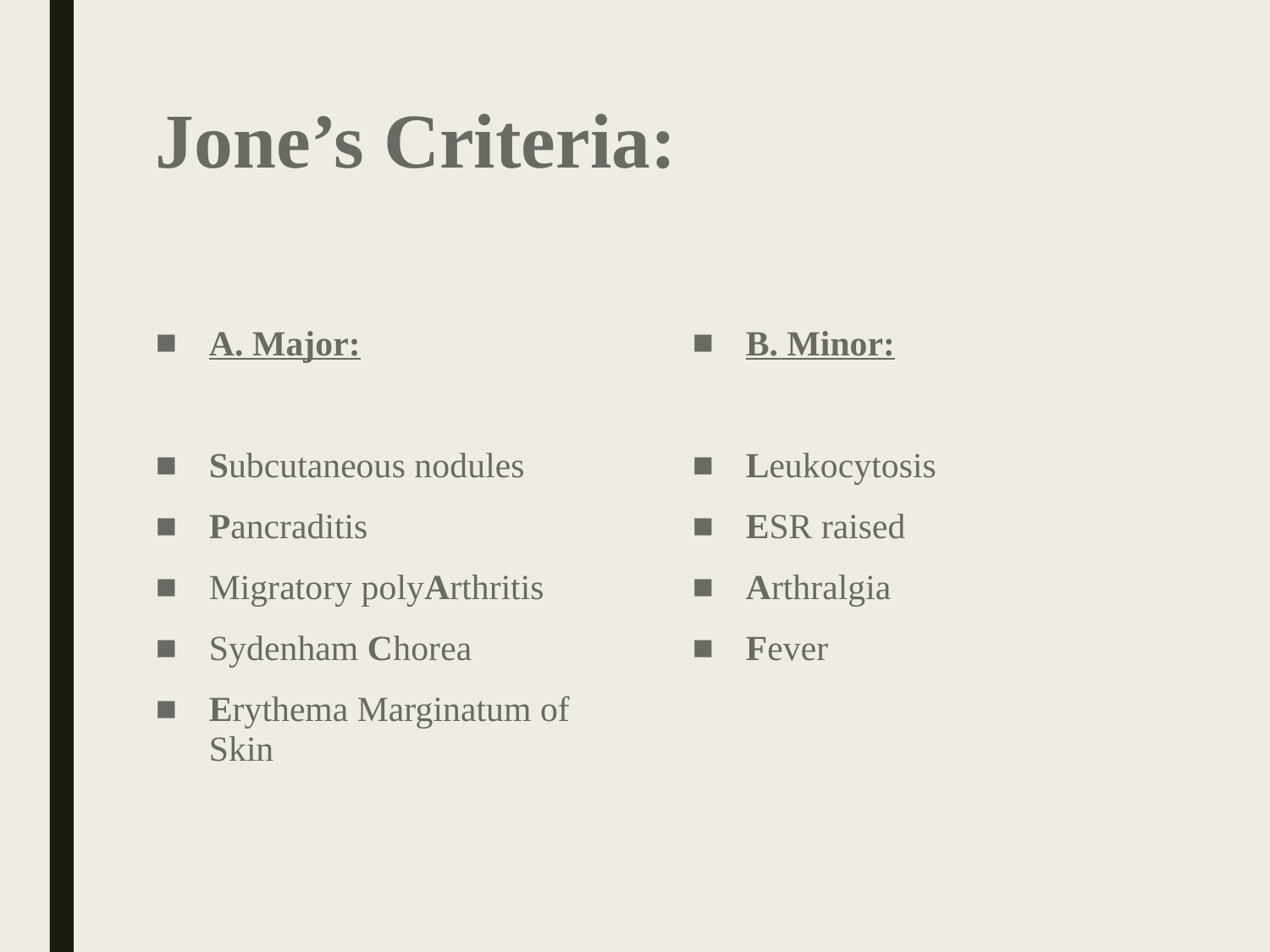

# Jone’s Criteria:
A. Major:

Subcutaneous nodules
Pancraditis
Migratory polyArthritis
Sydenham Chorea
Erythema Marginatum of Skin

B. Minor:

Leukocytosis
ESR raised
Arthralgia
Fever